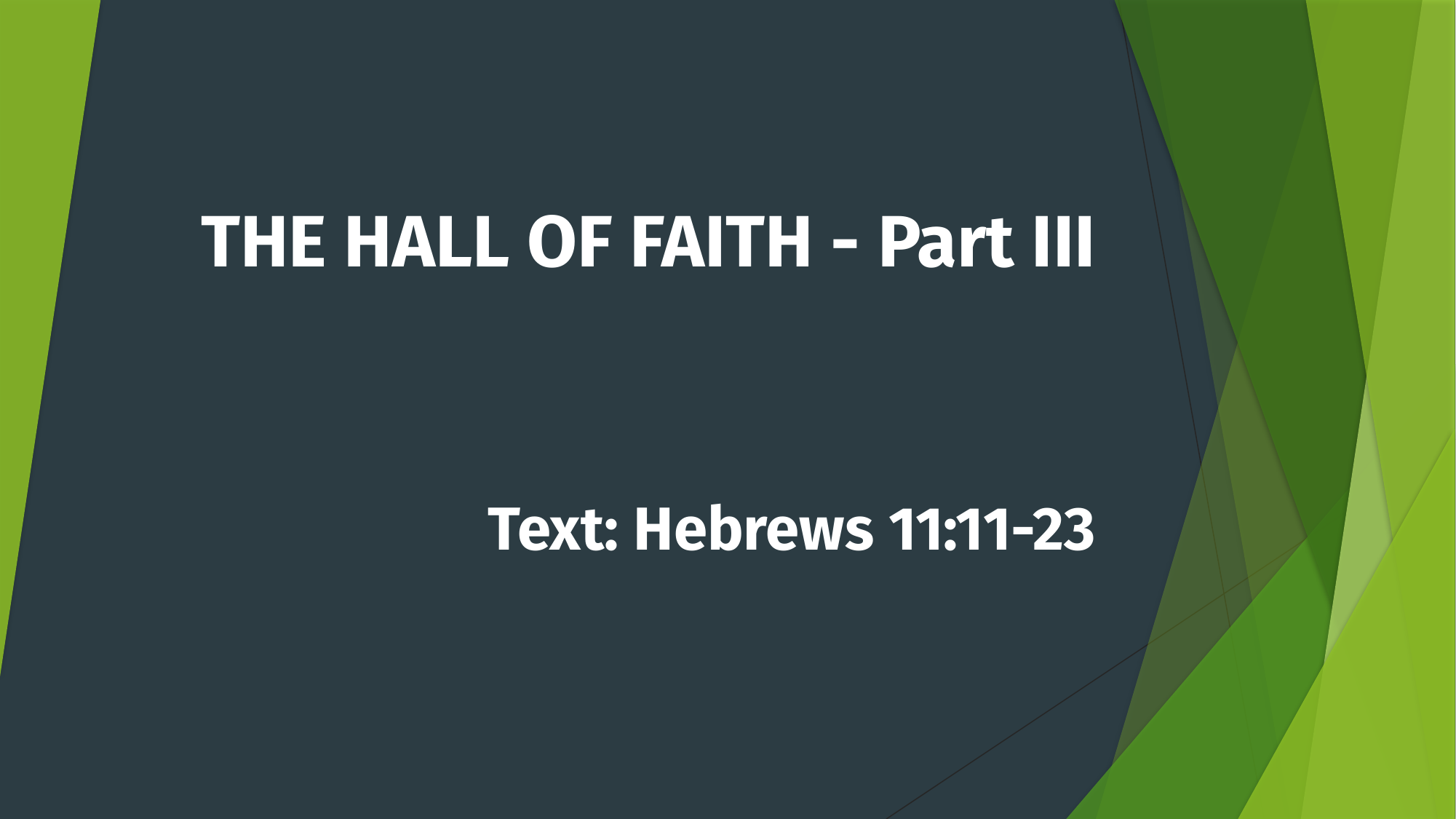

# THE HALL OF FAITH - Part III
Text: Hebrews 11:11-23